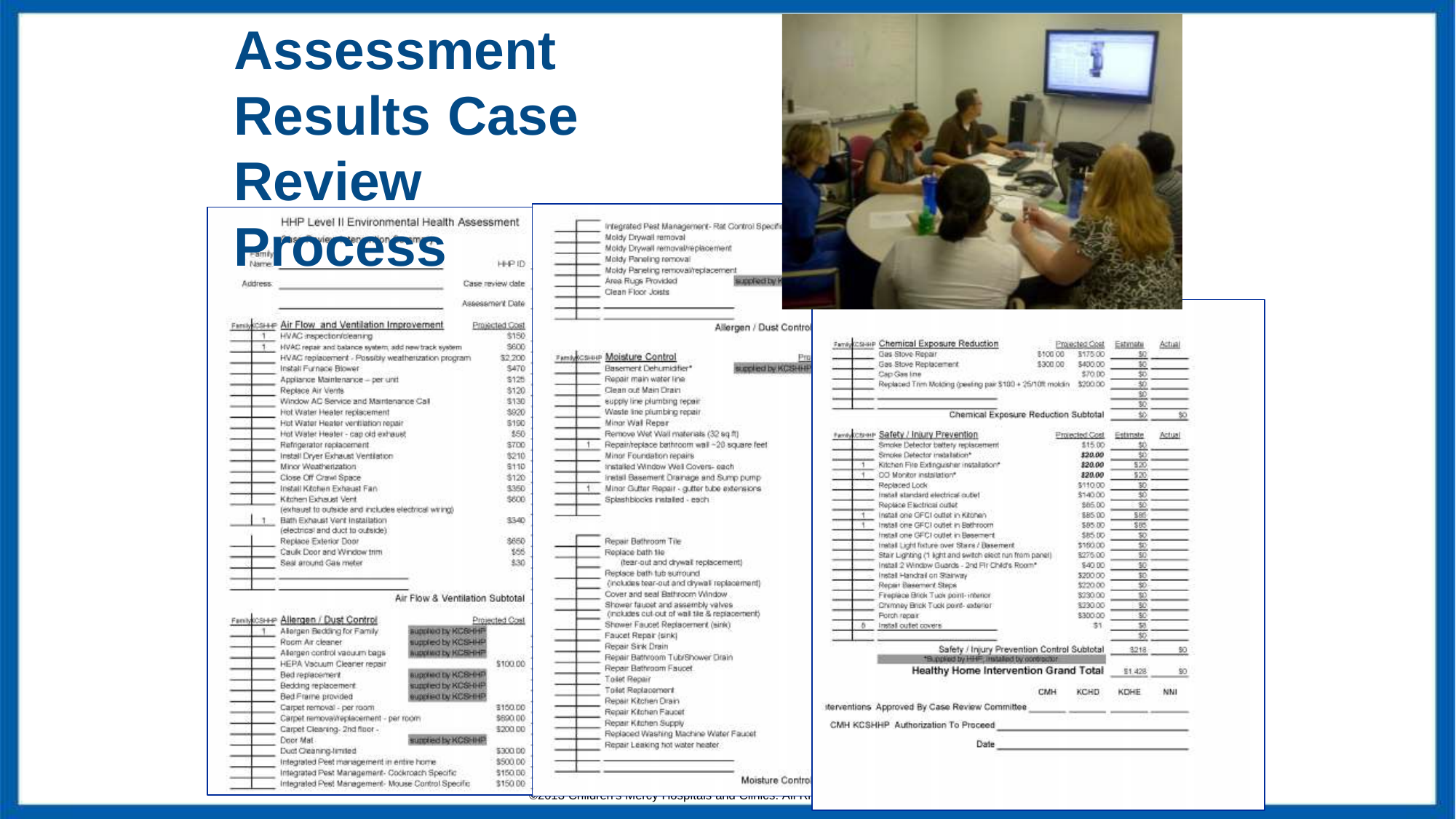

Assessment Results		Case Review	Process

ghts Reserved. 03/13

©2013 Children's Mercy Hospitals and Clinics. All Ri